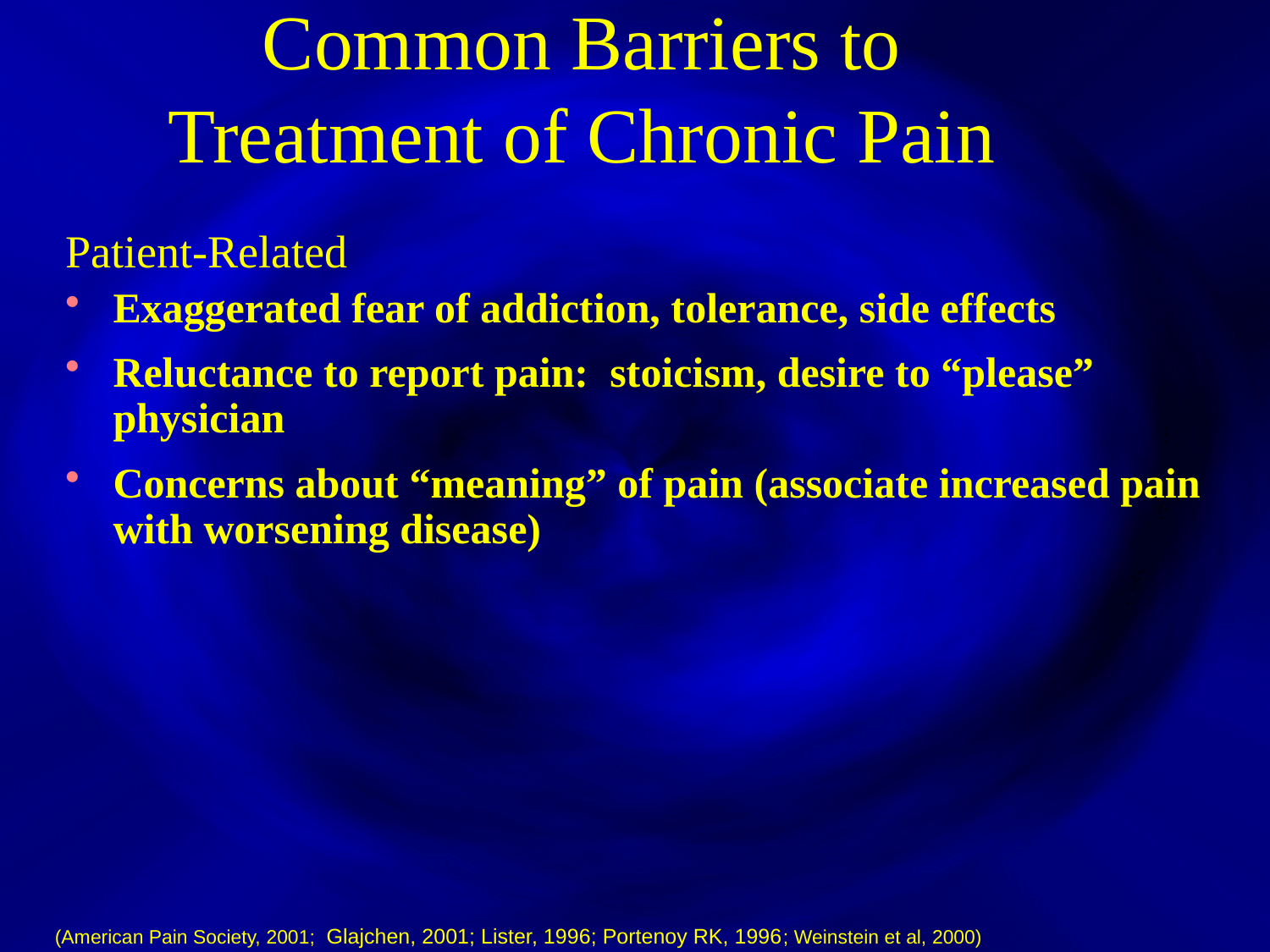

Common Barriers to
Treatment of Chronic Pain
Patient-Related
Exaggerated fear of addiction, tolerance, side effects
Reluctance to report pain:  stoicism, desire to “please” physician
Concerns about “meaning” of pain (associate increased pain with worsening disease)

(American Pain Society, 2001;  Glajchen, 2001; Lister, 1996; Portenoy RK, 1996; Weinstein et al, 2000)